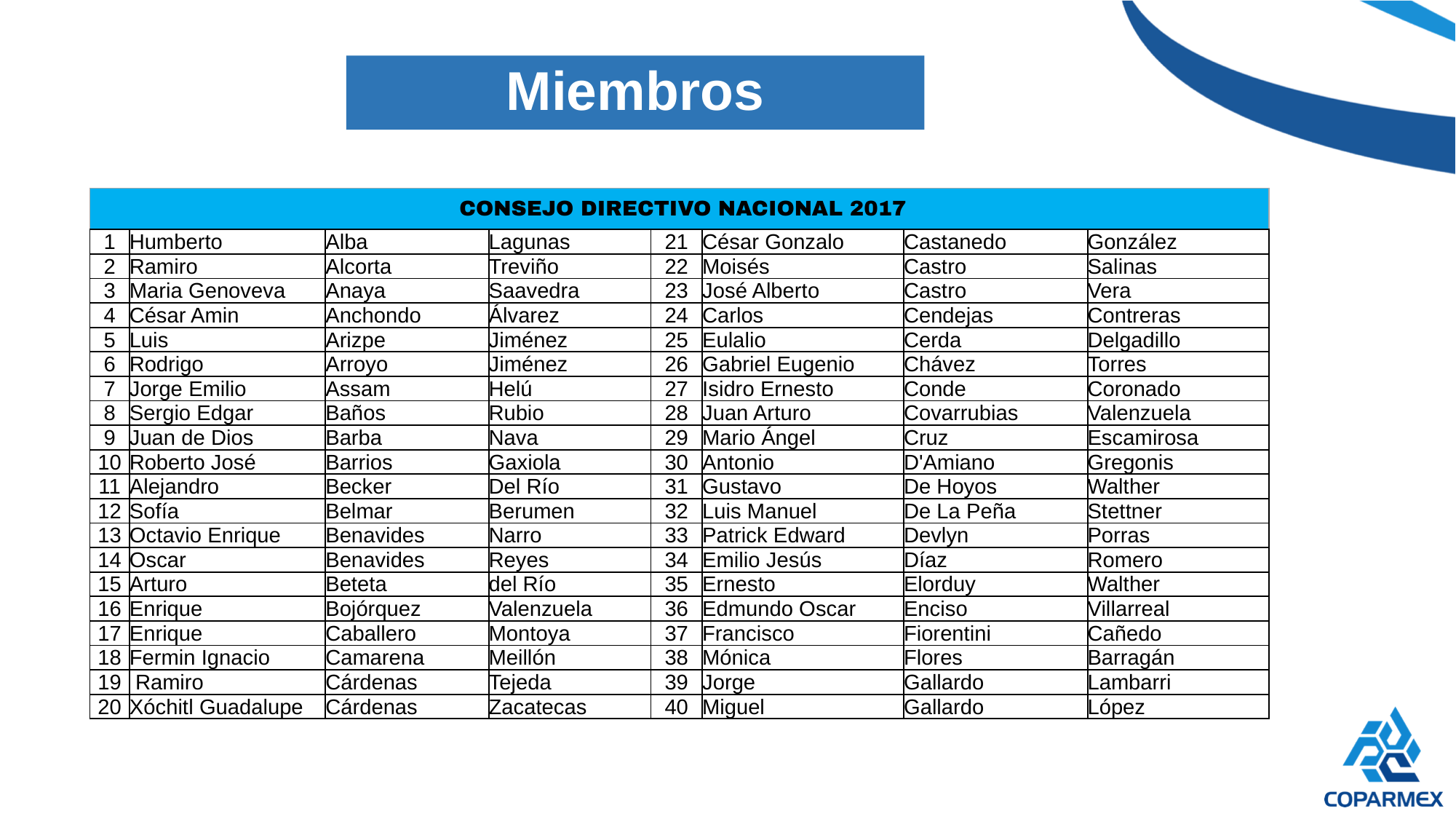

# Miembros
| CONSEJO DIRECTIVO NACIONAL 2017 |  |  |  |  |  |  |  |
| --- | --- | --- | --- | --- | --- | --- | --- |
| 1 | Humberto | Alba | Lagunas | 21 | César Gonzalo | Castanedo | González |
| 2 | Ramiro | Alcorta | Treviño | 22 | Moisés | Castro | Salinas |
| 3 | Maria Genoveva | Anaya | Saavedra | 23 | José Alberto | Castro | Vera |
| 4 | César Amin | Anchondo | Álvarez | 24 | Carlos | Cendejas | Contreras |
| 5 | Luis | Arizpe | Jiménez | 25 | Eulalio | Cerda | Delgadillo |
| 6 | Rodrigo | Arroyo | Jiménez | 26 | Gabriel Eugenio | Chávez | Torres |
| 7 | Jorge Emilio | Assam | Helú | 27 | Isidro Ernesto | Conde | Coronado |
| 8 | Sergio Edgar | Baños | Rubio | 28 | Juan Arturo | Covarrubias | Valenzuela |
| 9 | Juan de Dios | Barba | Nava | 29 | Mario Ángel | Cruz | Escamirosa |
| 10 | Roberto José | Barrios | Gaxiola | 30 | Antonio | D'Amiano | Gregonis |
| 11 | Alejandro | Becker | Del Río | 31 | Gustavo | De Hoyos | Walther |
| 12 | Sofía | Belmar | Berumen | 32 | Luis Manuel | De La Peña | Stettner |
| 13 | Octavio Enrique | Benavides | Narro | 33 | Patrick Edward | Devlyn | Porras |
| 14 | Oscar | Benavides | Reyes | 34 | Emilio Jesús | Díaz | Romero |
| 15 | Arturo | Beteta | del Río | 35 | Ernesto | Elorduy | Walther |
| 16 | Enrique | Bojórquez | Valenzuela | 36 | Edmundo Oscar | Enciso | Villarreal |
| 17 | Enrique | Caballero | Montoya | 37 | Francisco | Fiorentini | Cañedo |
| 18 | Fermin Ignacio | Camarena | Meillón | 38 | Mónica | Flores | Barragán |
| 19 | Ramiro | Cárdenas | Tejeda | 39 | Jorge | Gallardo | Lambarri |
| 20 | Xóchitl Guadalupe | Cárdenas | Zacatecas | 40 | Miguel | Gallardo | López |